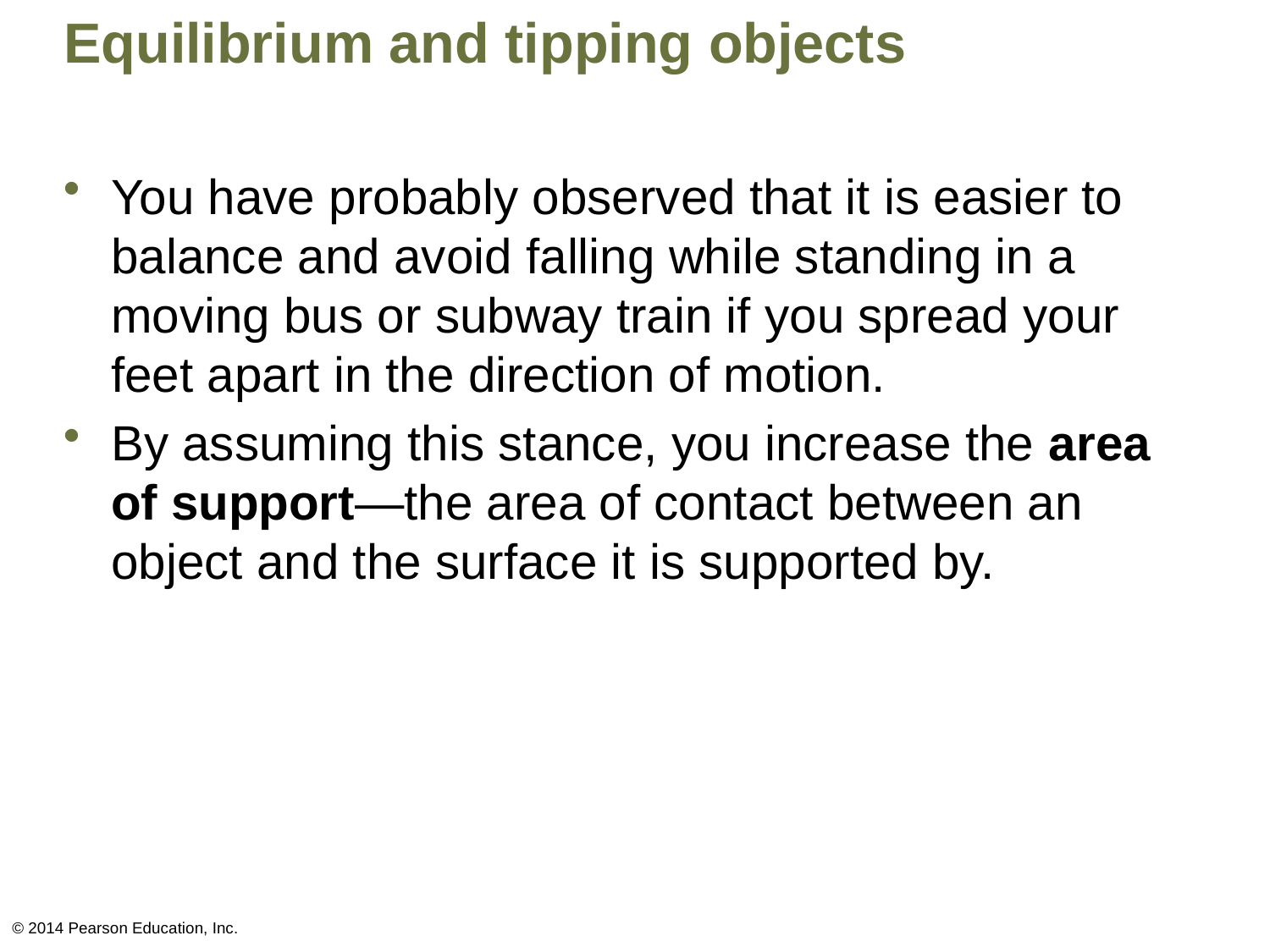

# Equilibrium and tipping objects
You have probably observed that it is easier to balance and avoid falling while standing in a moving bus or subway train if you spread your feet apart in the direction of motion.
By assuming this stance, you increase the area of support—the area of contact between an object and the surface it is supported by.
© 2014 Pearson Education, Inc.